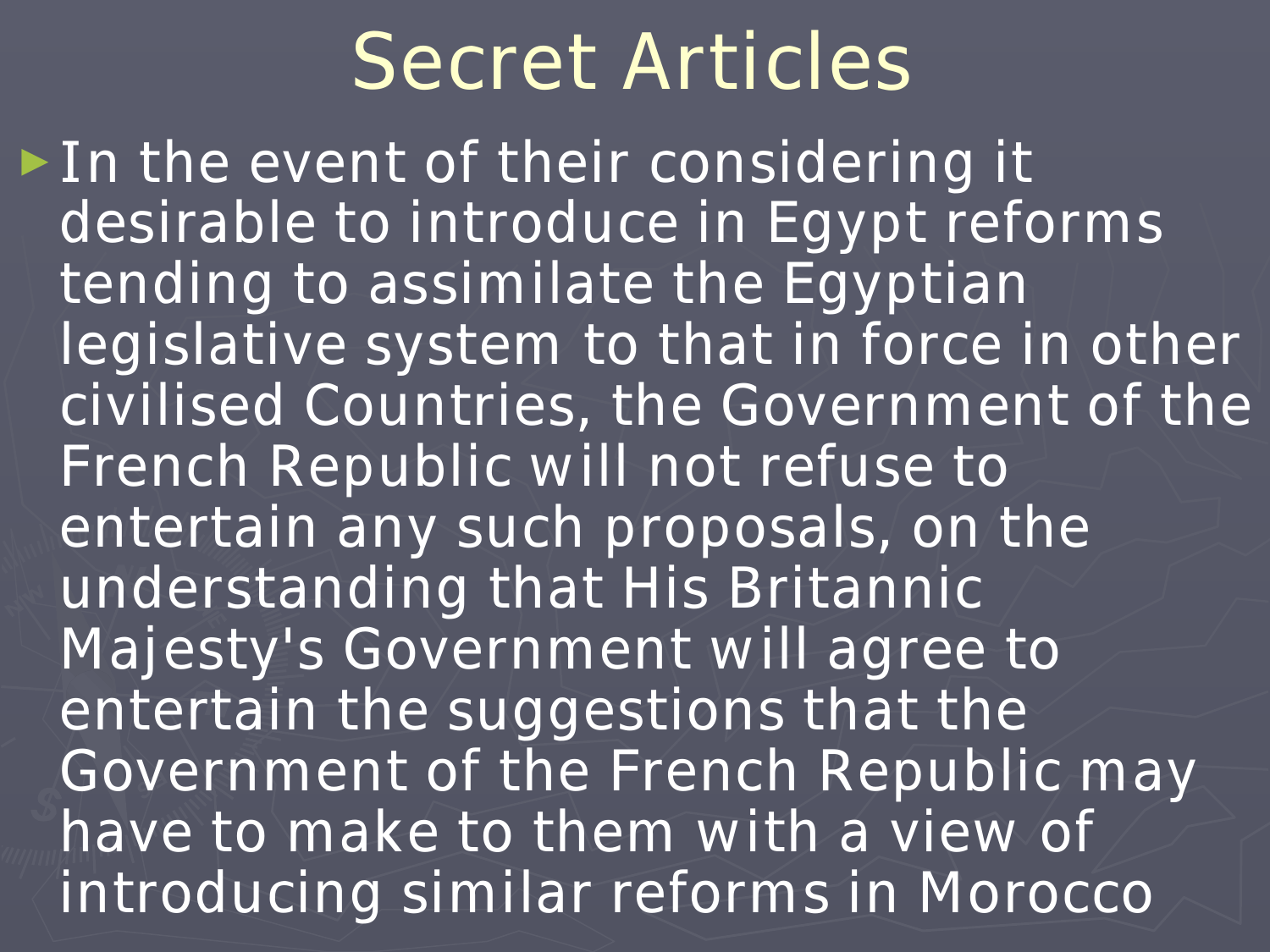

# Secret Articles
In the event of their considering it desirable to introduce in Egypt reforms tending to assimilate the Egyptian legislative system to that in force in other civilised Countries, the Government of the French Republic will not refuse to entertain any such proposals, on the understanding that His Britannic Majesty's Government will agree to entertain the suggestions that the Government of the French Republic may have to make to them with a view of introducing similar reforms in Morocco